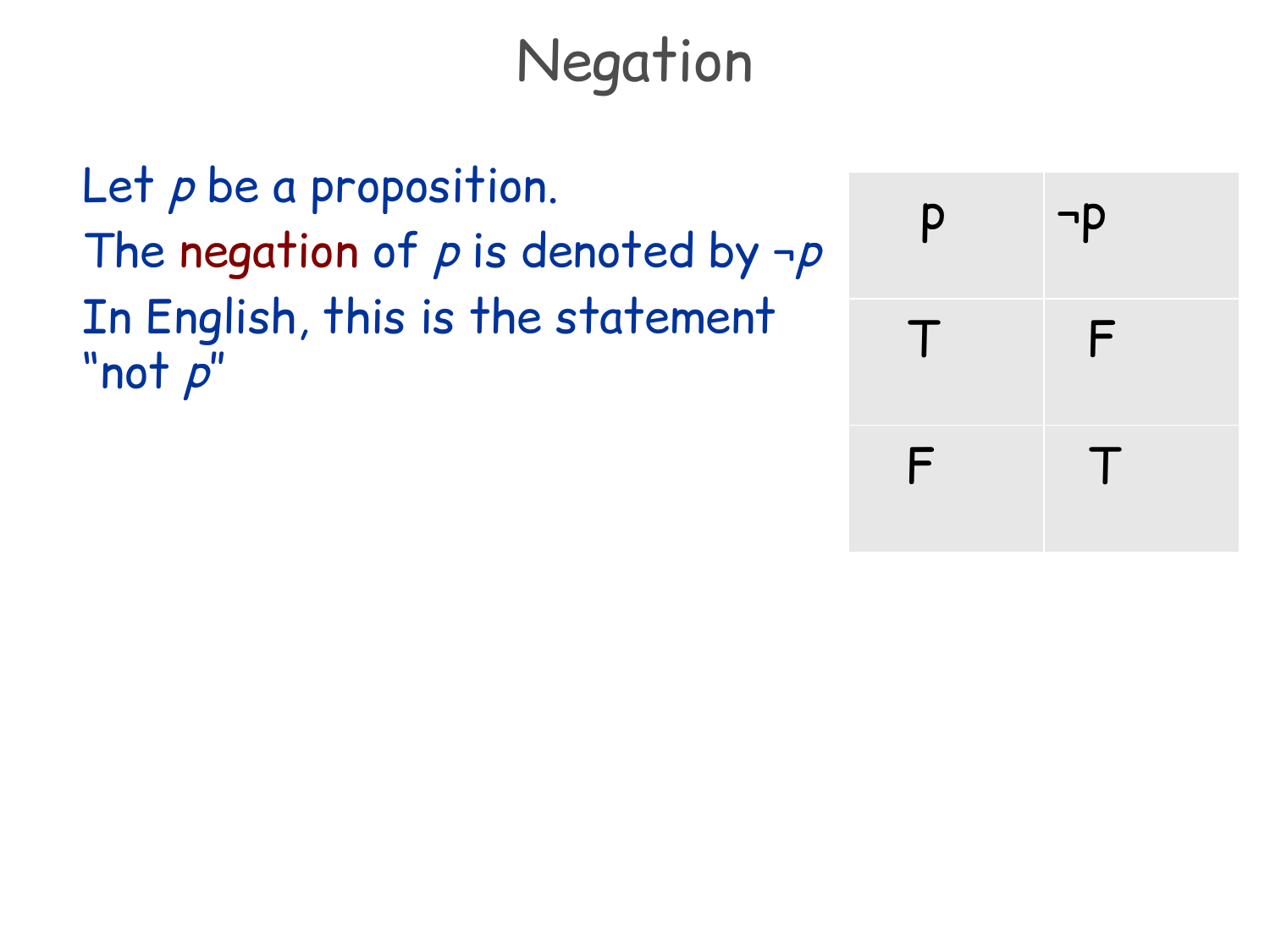

# Negation
Let p be a proposition.
The negation of p is denoted by ¬p
In English, this is the statement “not p”

| p | ¬p |
| --- | --- |
| T | F |
| F | T |